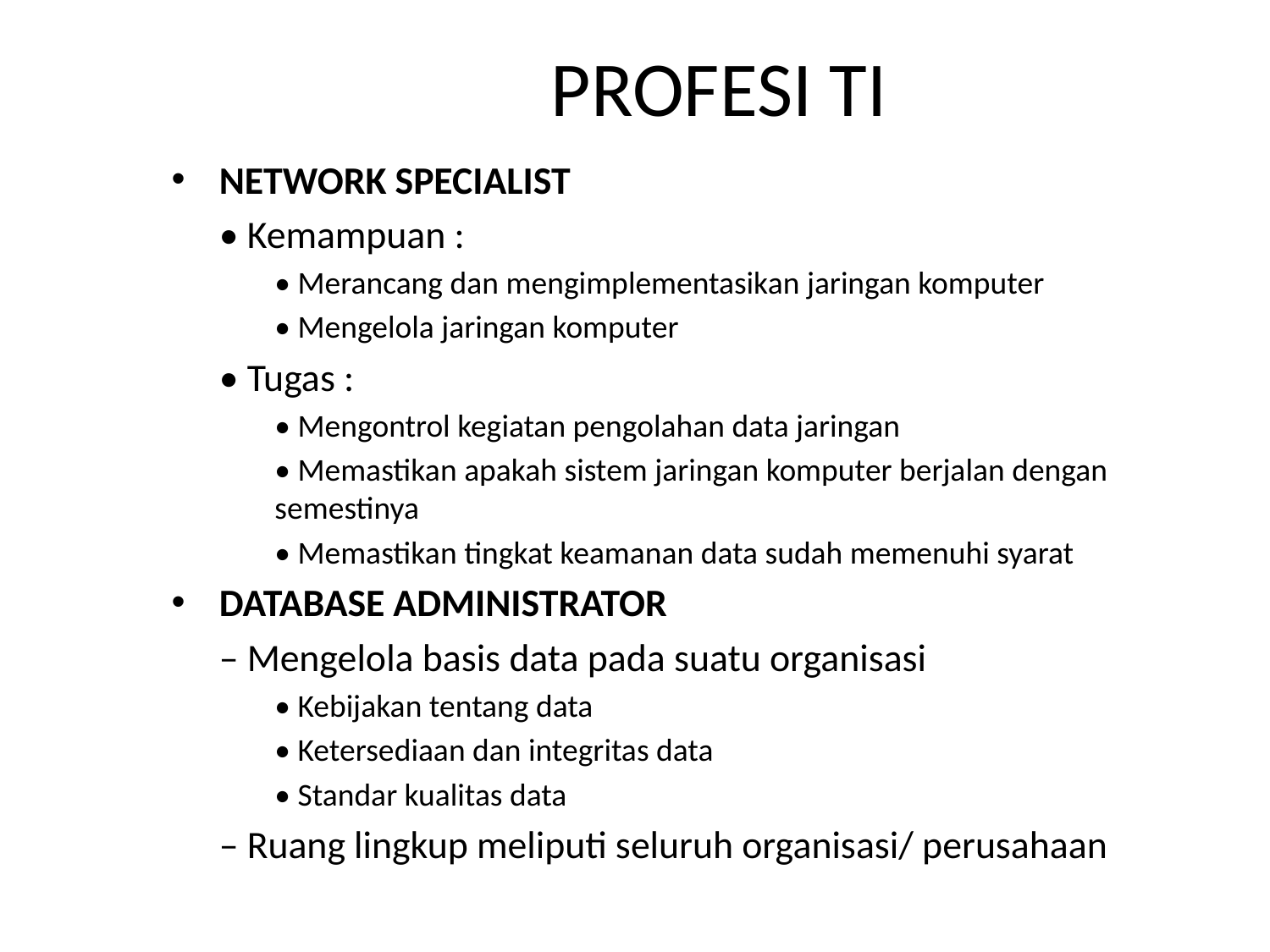

# PROFESI TI
NETWORK SPECIALIST
	• Kemampuan :
	• Merancang dan mengimplementasikan jaringan komputer
	• Mengelola jaringan komputer
	• Tugas :
	• Mengontrol kegiatan pengolahan data jaringan
	• Memastikan apakah sistem jaringan komputer berjalan dengan semestinya
	• Memastikan tingkat keamanan data sudah memenuhi syarat
DATABASE ADMINISTRATOR
	– Mengelola basis data pada suatu organisasi
	• Kebijakan tentang data
	• Ketersediaan dan integritas data
	• Standar kualitas data
	– Ruang lingkup meliputi seluruh organisasi/ perusahaan